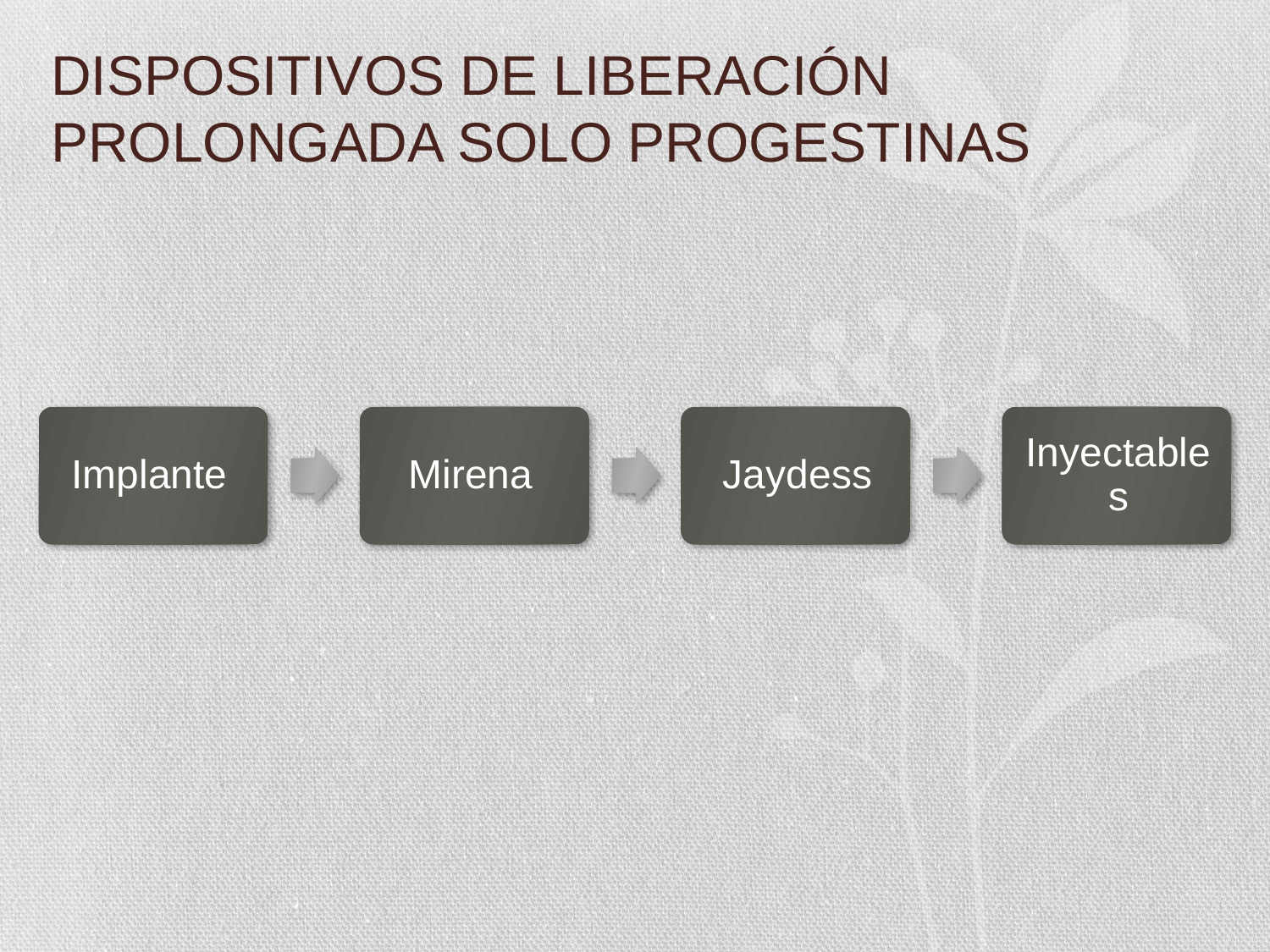

# DISPOSITIVOS DE LIBERACIÓN PROLONGADA SOLO PROGESTINAS
Implante

Mirena

Jaydess

Inyectables